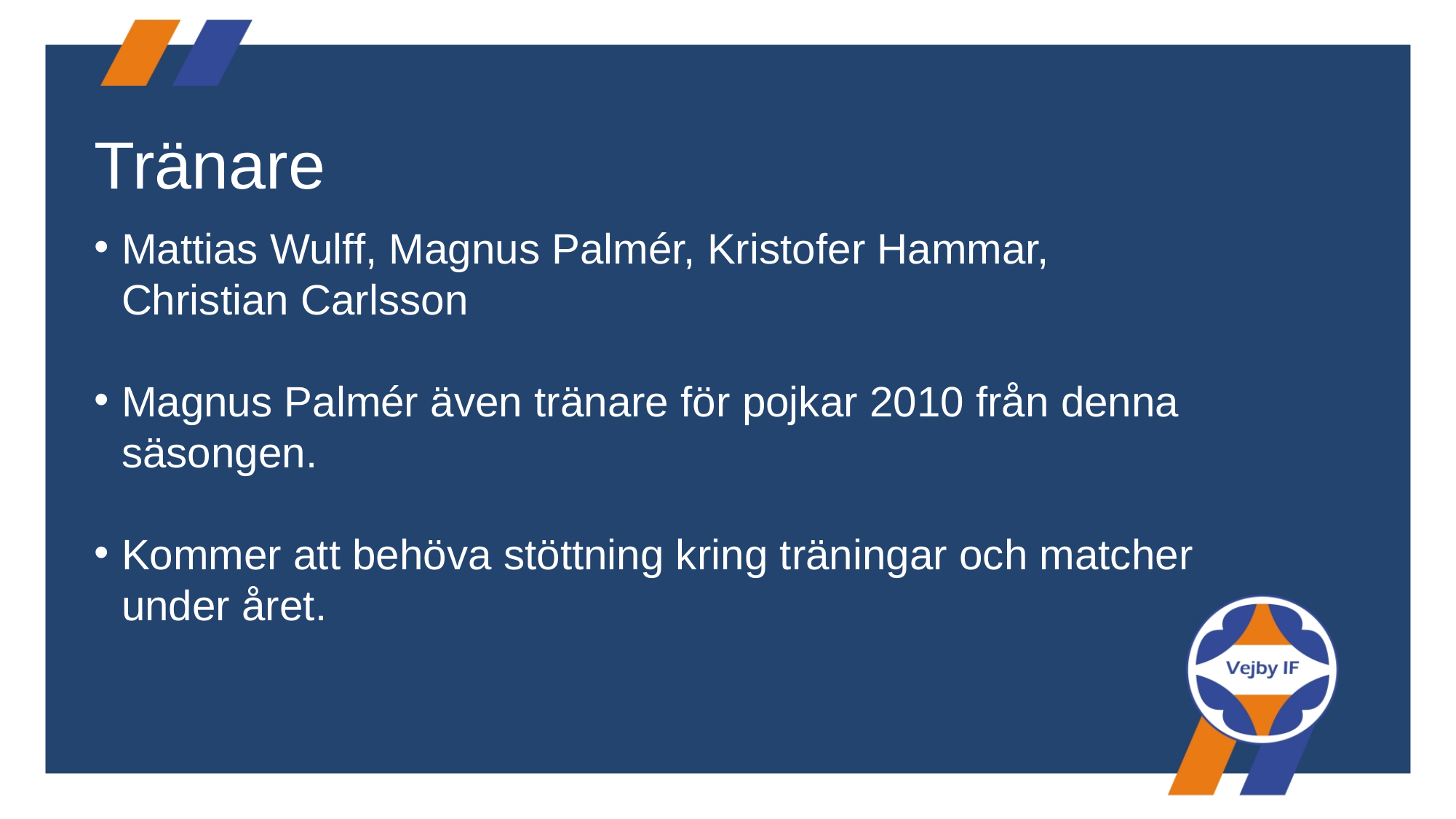

# Tränare
Mattias Wulff, Magnus Palmér, Kristofer Hammar, Christian Carlsson

Magnus Palmér även tränare för pojkar 2010 från denna säsongen.

Kommer att behöva stöttning kring träningar och matcher under året.